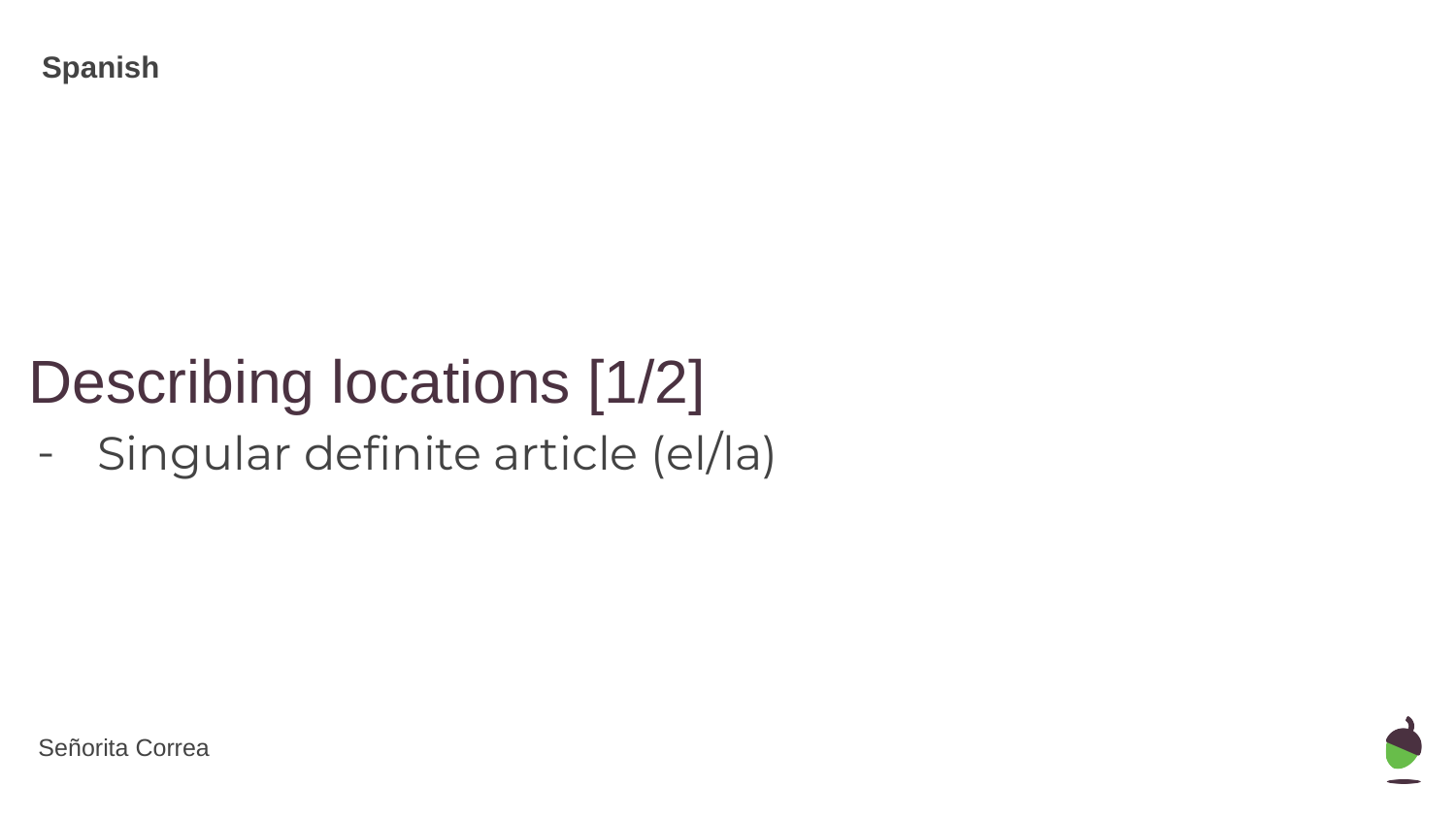

Spanish

Describing locations [1/2]
Singular definite article (el/la)

Señorita Correa